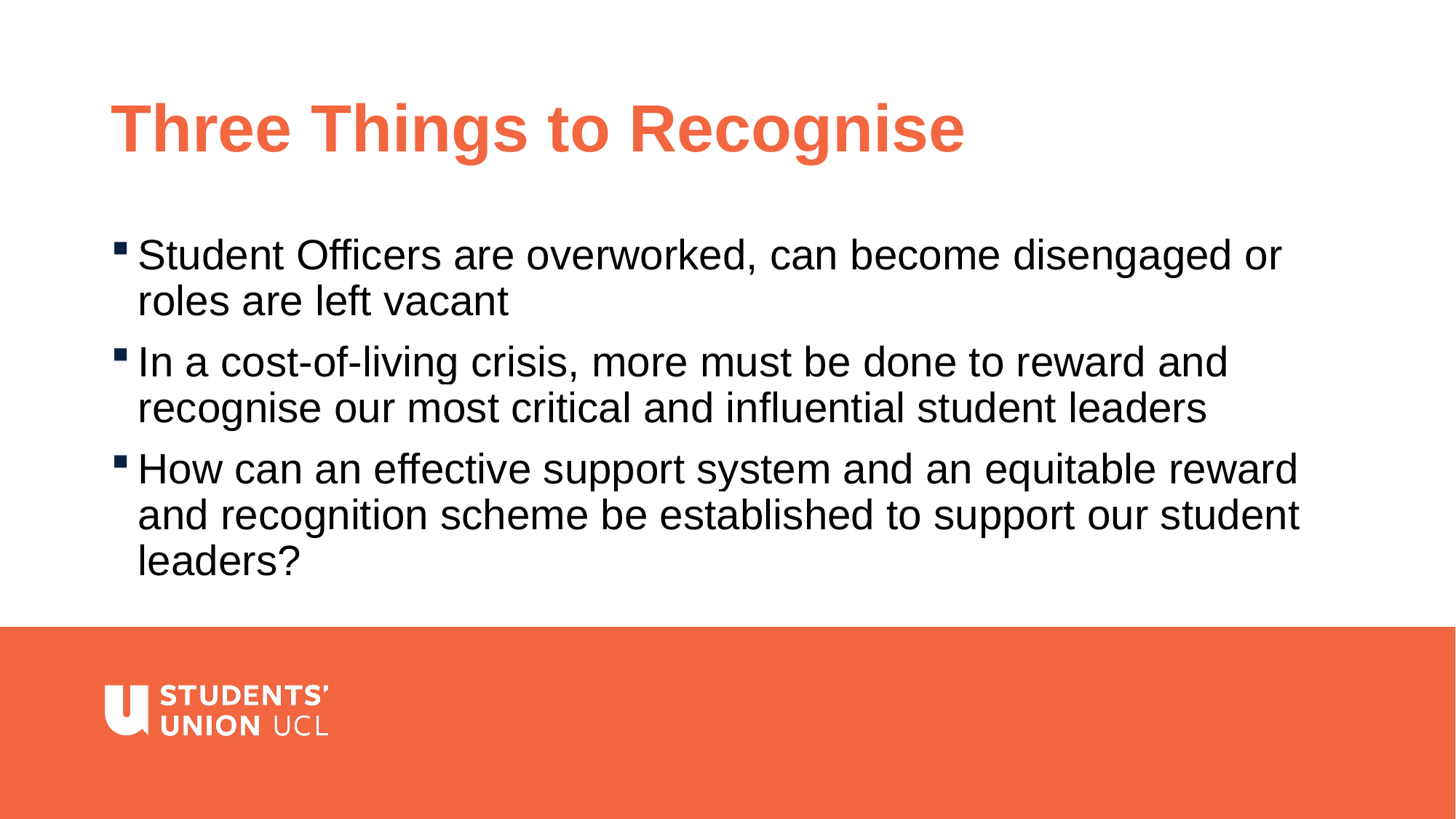

# Three Things to Recognise
Student Officers are overworked, can become disengaged or roles are left vacant
In a cost-of-living crisis, more must be done to reward and recognise our most critical and influential student leaders
How can an effective support system and an equitable reward and recognition scheme be established to support our student leaders?